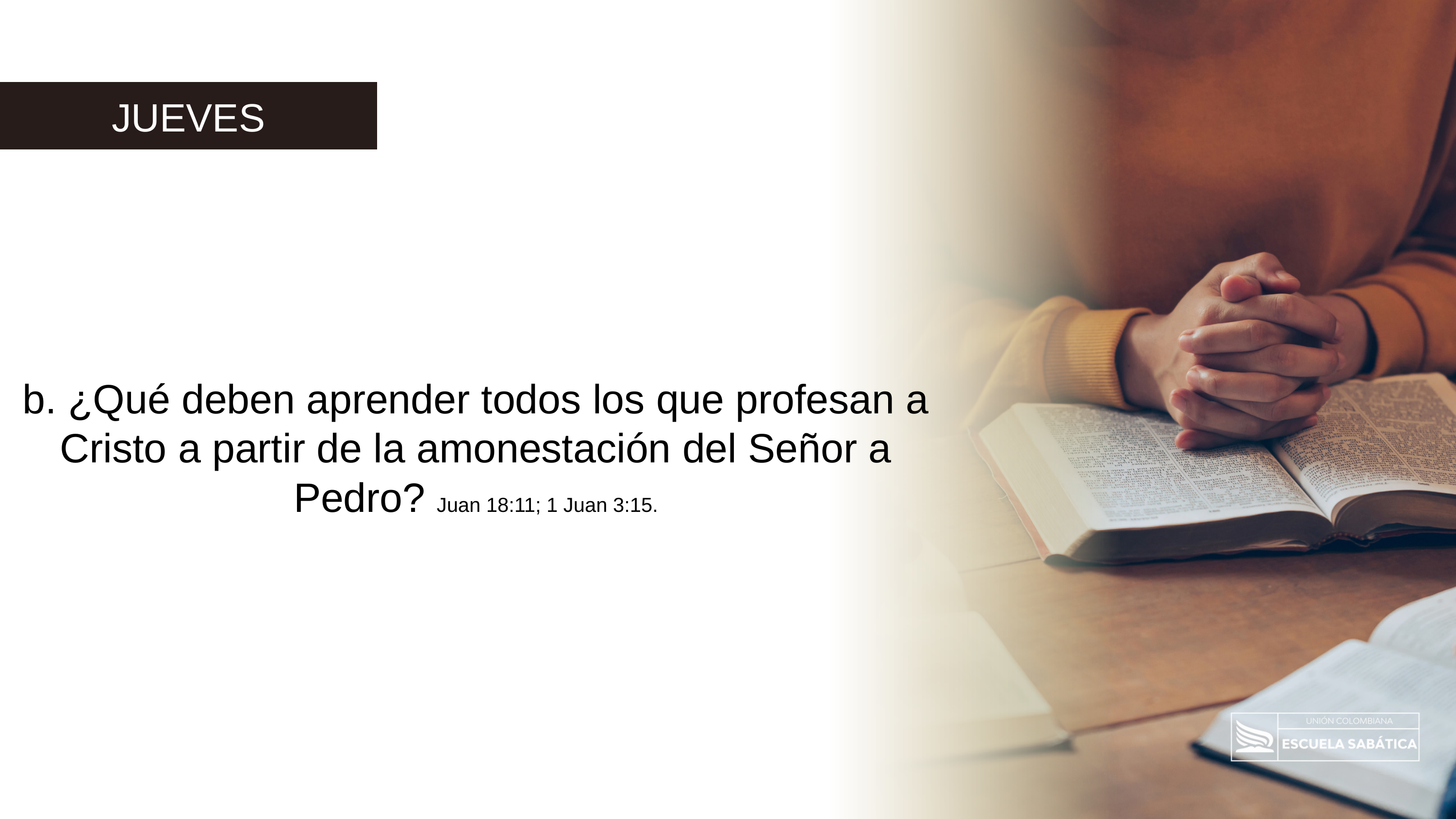

JUEVES
b. ¿Qué deben aprender todos los que profesan a Cristo a partir de la amonestación del Señor a Pedro? Juan 18:11; 1 Juan 3:15.